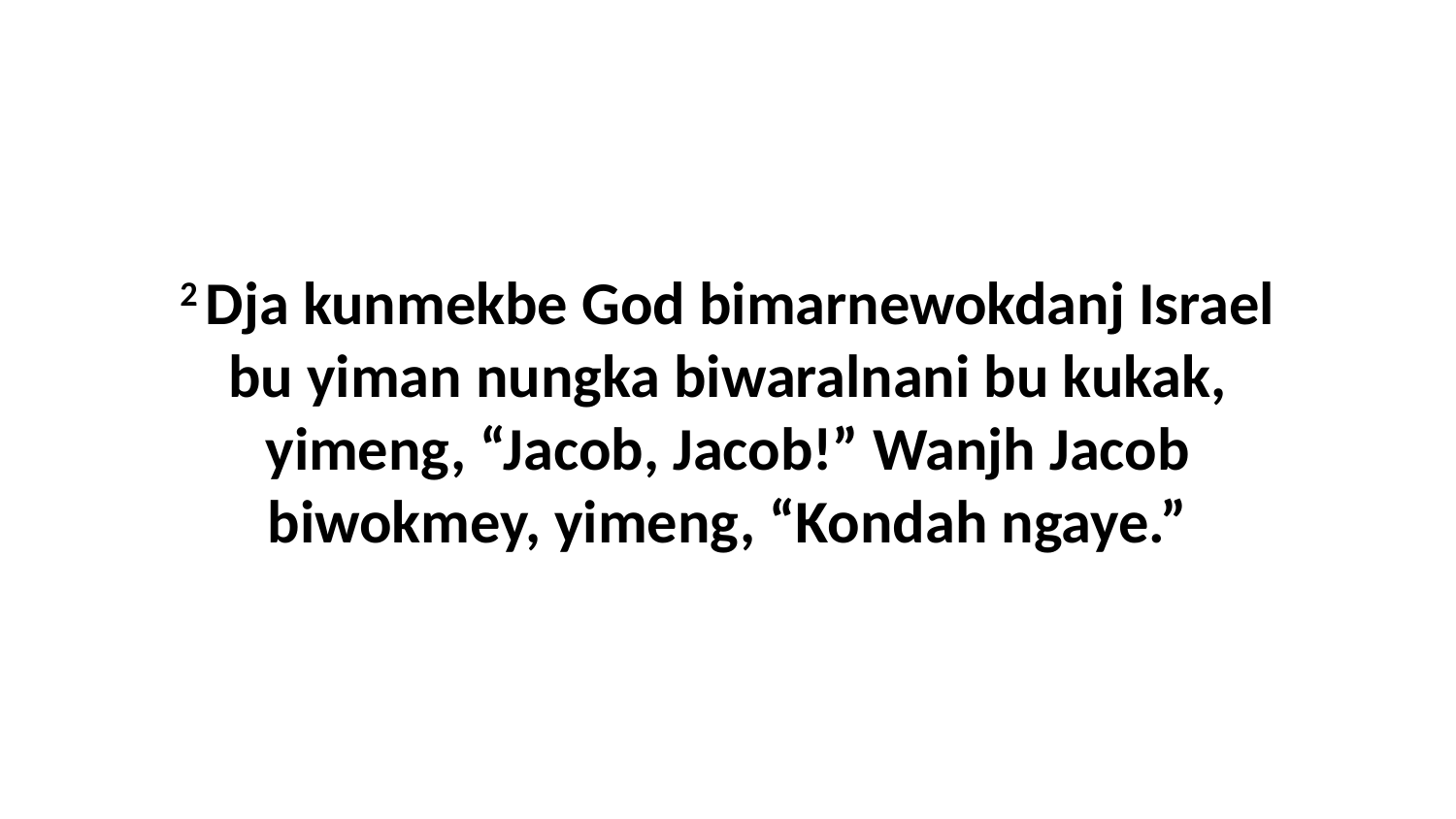

2 Dja kunmekbe God bimarnewokdanj Israel bu yiman nungka biwaralnani bu kukak, yimeng, “Jacob, Jacob!” Wanjh Jacob biwokmey, yimeng, “Kondah ngaye.”